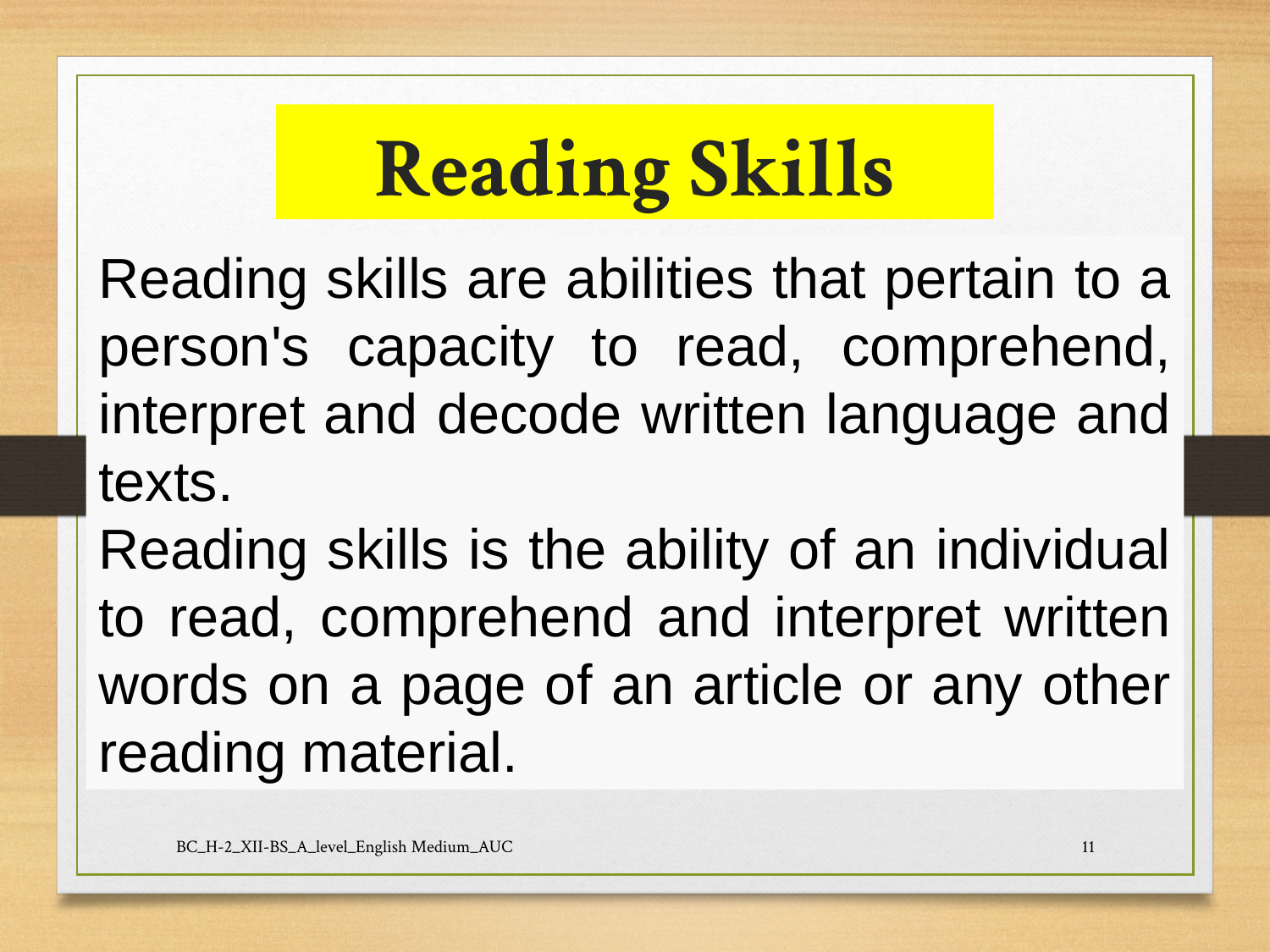

# Reading Skills
Reading skills are abilities that pertain to a person's capacity to read, comprehend, interpret and decode written language and texts.
Reading skills is the ability of an individual to read, comprehend and interpret written words on a page of an article or any other reading material.
BC_H-2_XII-BS_A_level_English Medium_AUC
11